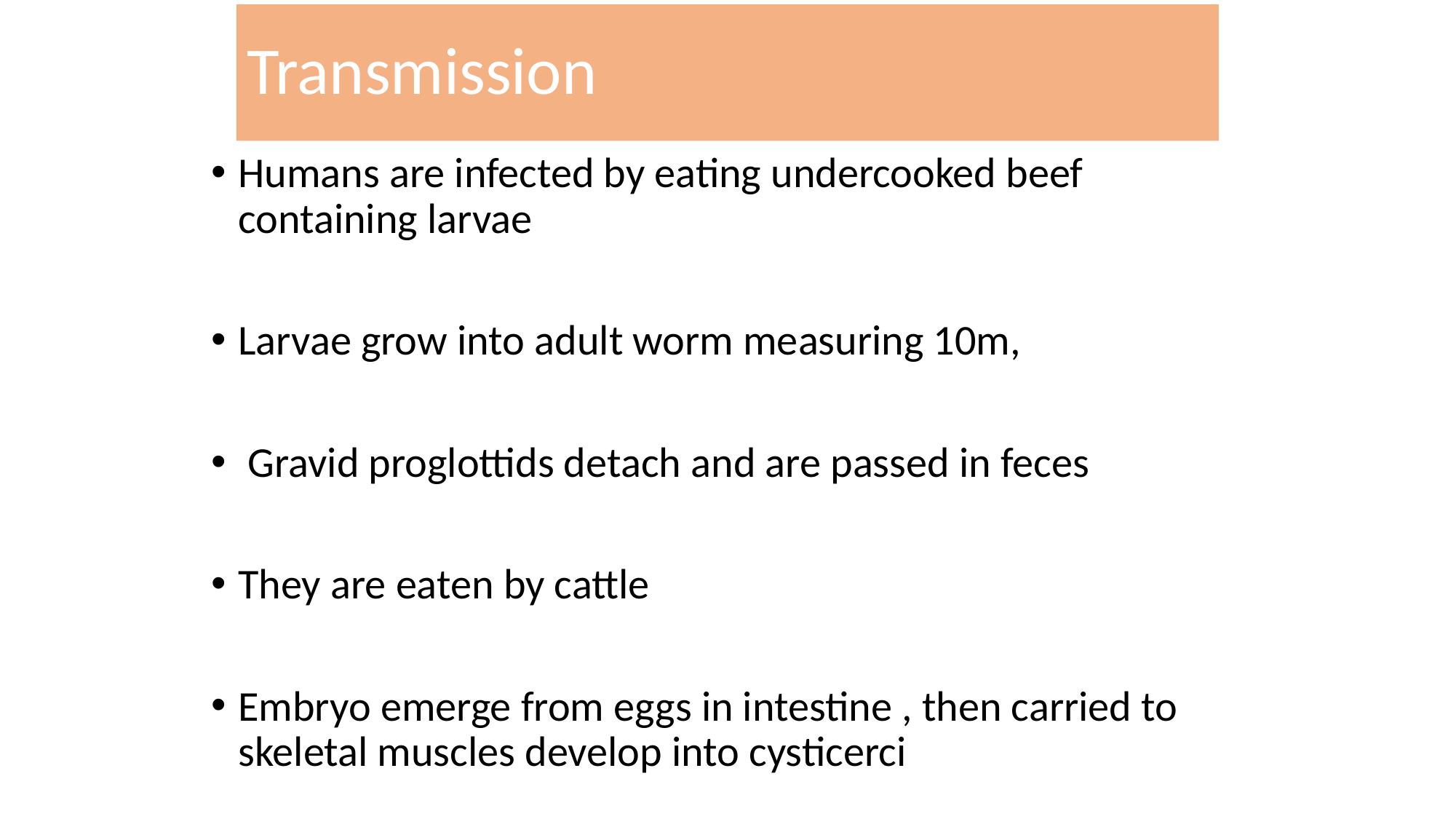

# Transmission
Humans are infected by eating undercooked beef containing larvae

Larvae grow into adult worm measuring 10m,

 Gravid proglottids detach and are passed in feces

They are eaten by cattle

Embryo emerge from eggs in intestine , then carried to skeletal muscles develop into cysticerci